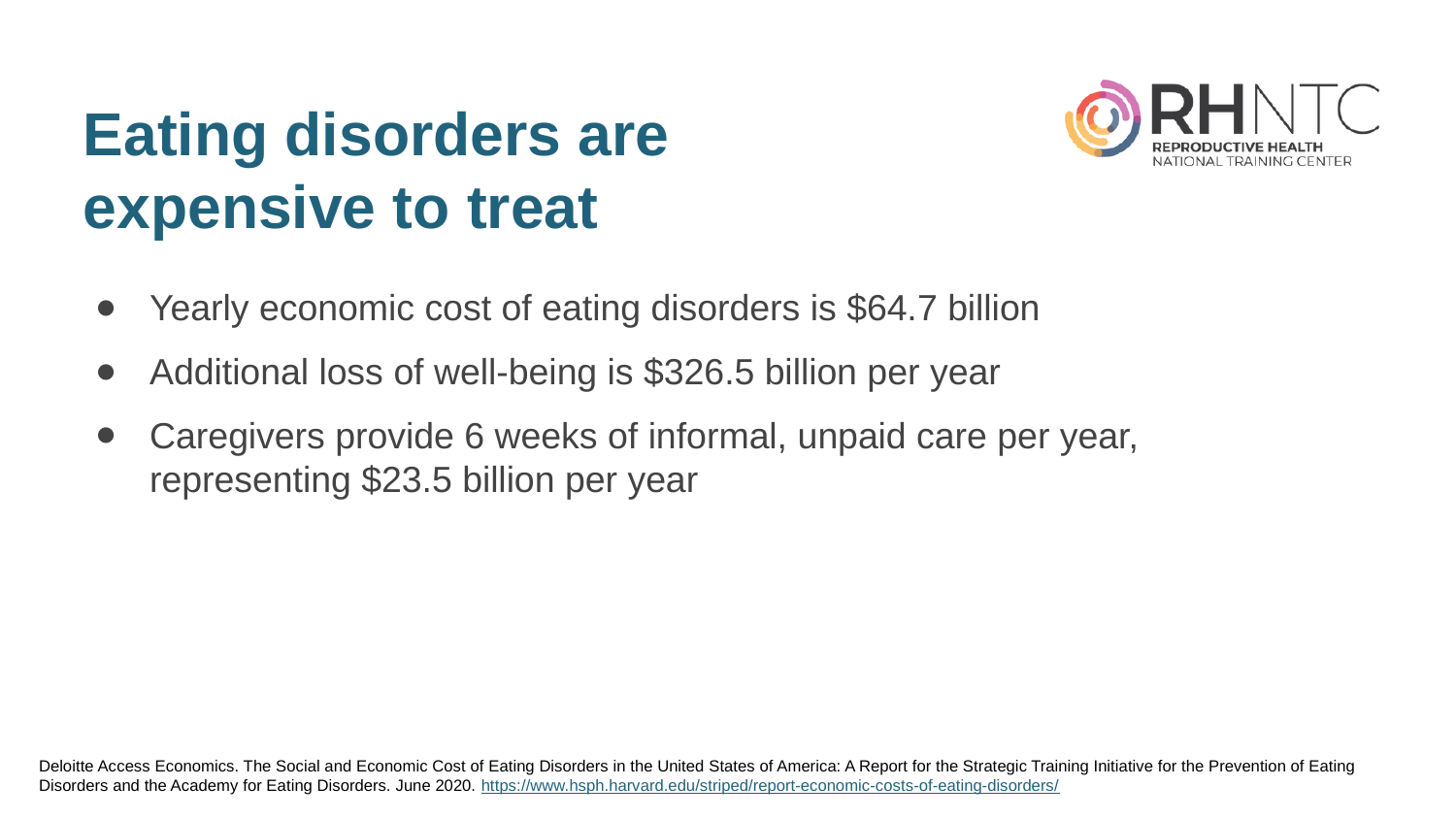

# Eating disorders are expensive to treat
Yearly economic cost of eating disorders is $64.7 billion
Additional loss of well-being is $326.5 billion per year
Caregivers provide 6 weeks of informal, unpaid care per year, representing $23.5 billion per year
Deloitte Access Economics. The Social and Economic Cost of Eating Disorders in the United States of America: A Report for the Strategic Training Initiative for the Prevention of Eating Disorders and the Academy for Eating Disorders. June 2020. https://www.hsph.harvard.edu/striped/report-economic-costs-of-eating-disorders/